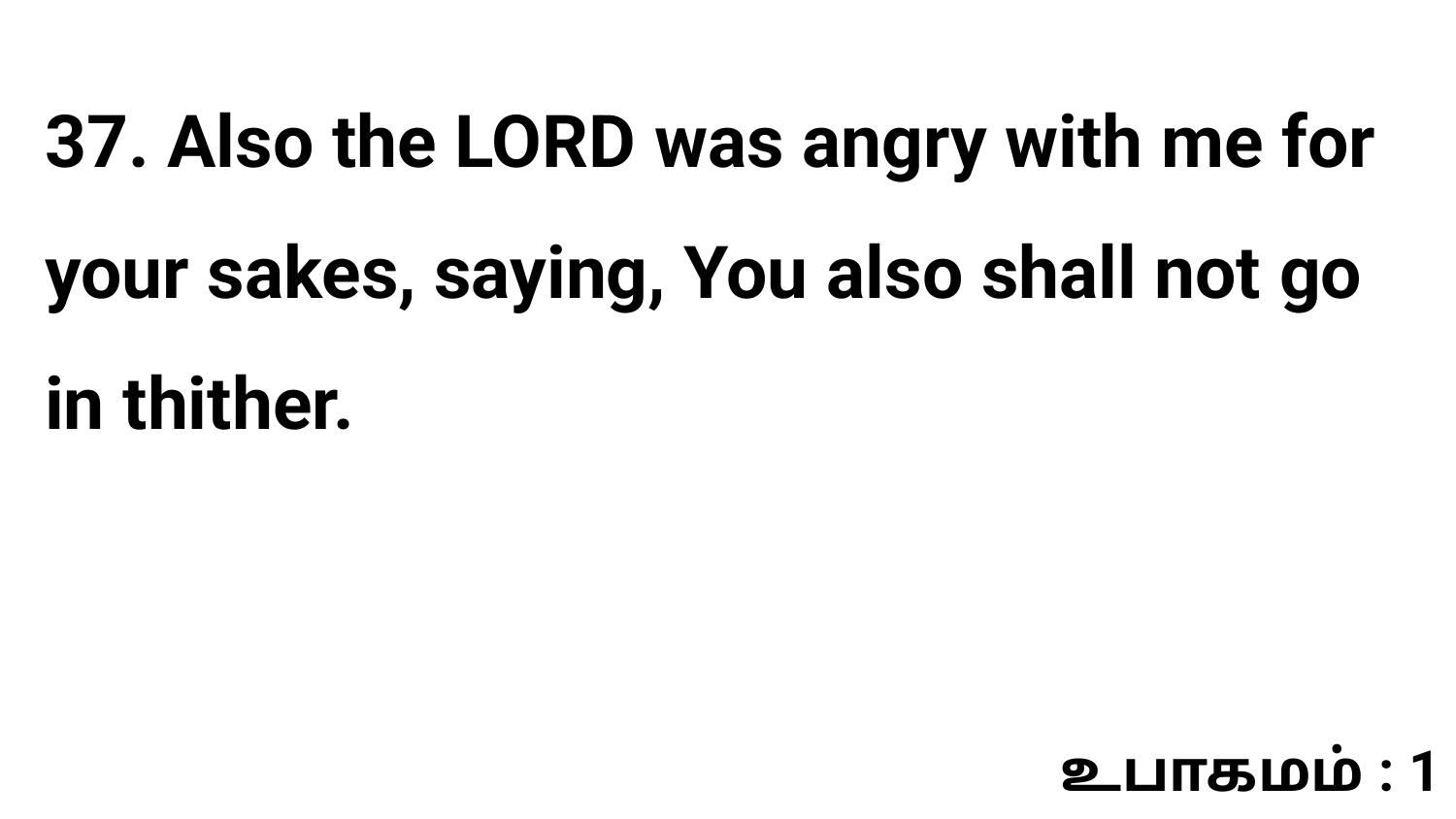

37. Also the LORD was angry with me for your sakes, saying, You also shall not go in thither.
உபாகமம் : 1